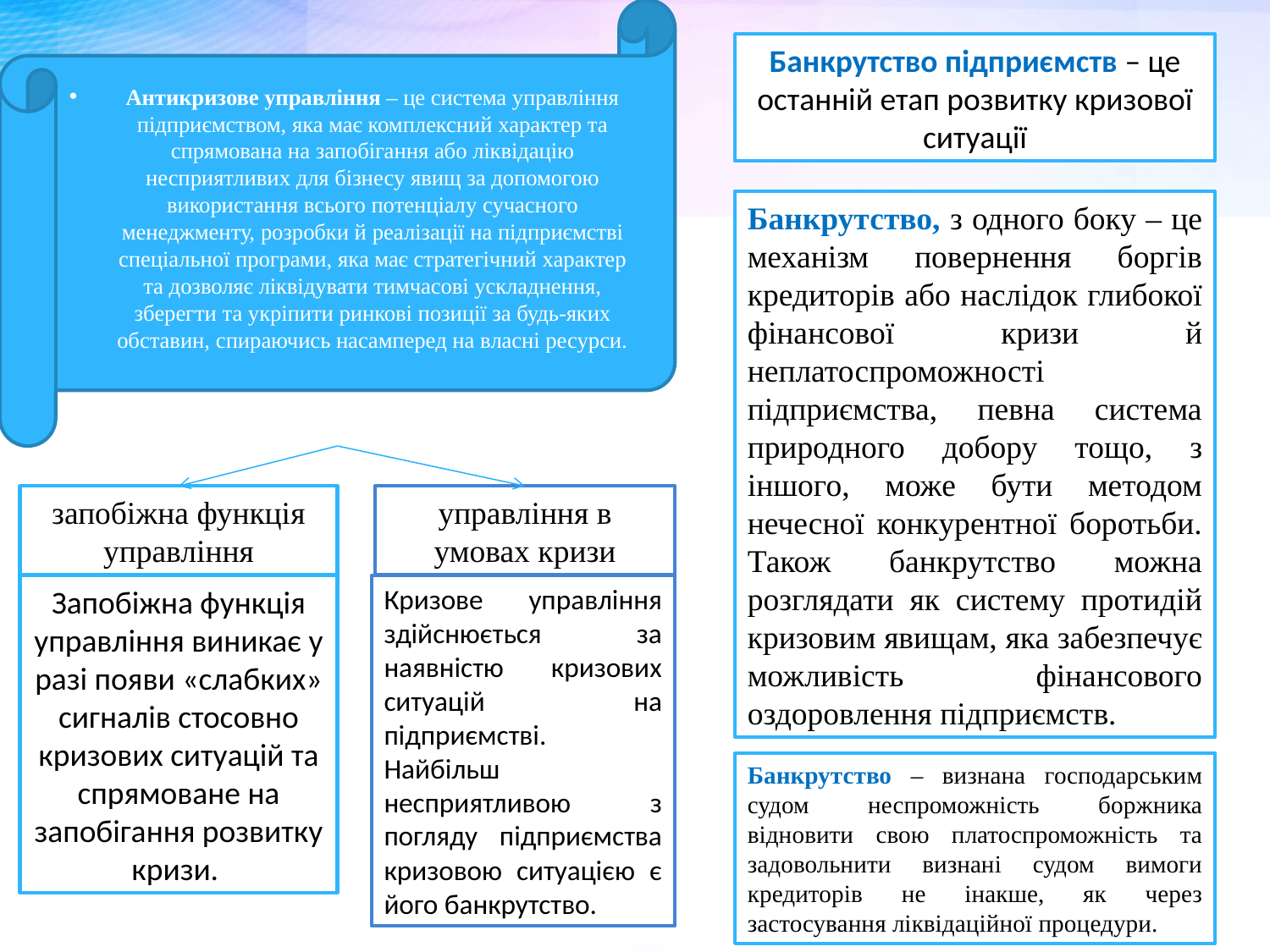

Банкрутство підприємств – це останній етап розвитку кризової ситуації
#
Антикризове управління – це система управління підприємством, яка має комплексний характер та спрямована на запобігання або ліквідацію несприятливих для бізнесу явищ за допомогою використання всього потенціалу сучасного менеджменту, розробки й реалізації на підприємстві спеціальної програми, яка має стратегічний характер та дозволяє ліквідувати тимчасові ускладнення, зберегти та укріпити ринкові позиції за будь-яких обставин, спираючись насамперед на власні ресурси.
Банкрутство, з одного боку – це механізм повернення боргів кредиторів або наслідок глибокої фінансової кризи й неплатоспроможності підприємства, певна система природного добору тощо, з іншого, може бути методом нечесної конкурентної боротьби. Також банкрутство можна розглядати як систему протидій кризовим явищам, яка забезпечує можливість фінансового оздоровлення підприємств.
управління в умовах кризи
запобіжна функція управління
Кризове управління здійснюється за наявністю кризових ситуацій на підприємстві. Найбільш несприятливою з погляду підприємства кризовою ситуацією є його банкрутство.
Запобіжна функція управління виникає у разі появи «слабких» сигналів стосовно кризових ситуацій та спрямоване на запобігання розвитку кризи.
Банкрутство – визнана господарським судом неспроможність боржника відновити свою платоспроможність та задовольнити визнані судом вимоги кредиторів не інакше, як через застосування ліквідаційної процедури.